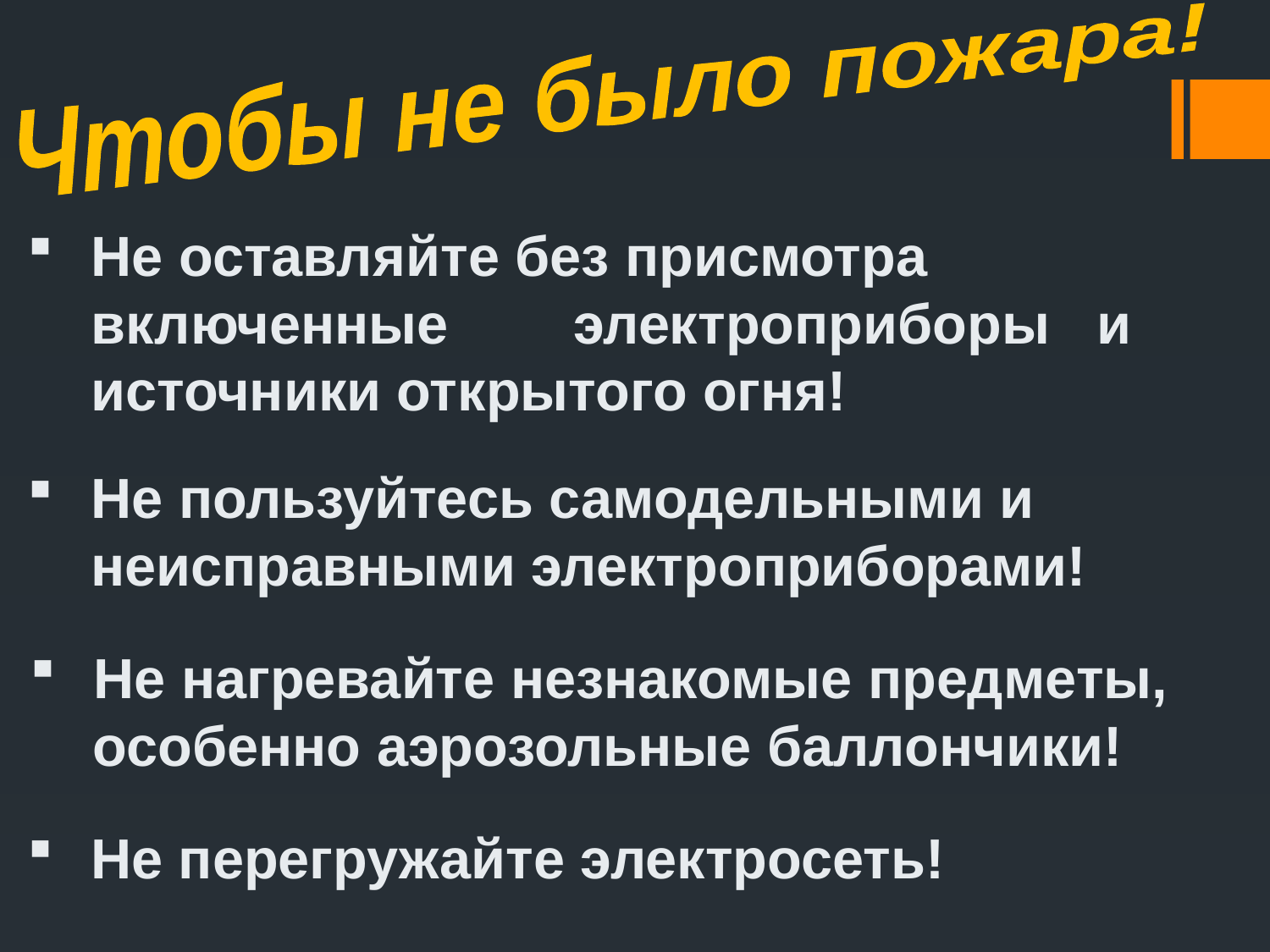

Чтобы не было пожара!
Не оставляйте без присмотра включенные        электроприборы   и источники открытого огня!
Не пользуйтесь самодельными и неисправными электроприборами!
Не нагревайте незнакомые предметы,
    особенно аэрозольные баллончики!

Не перегружайте электросеть!